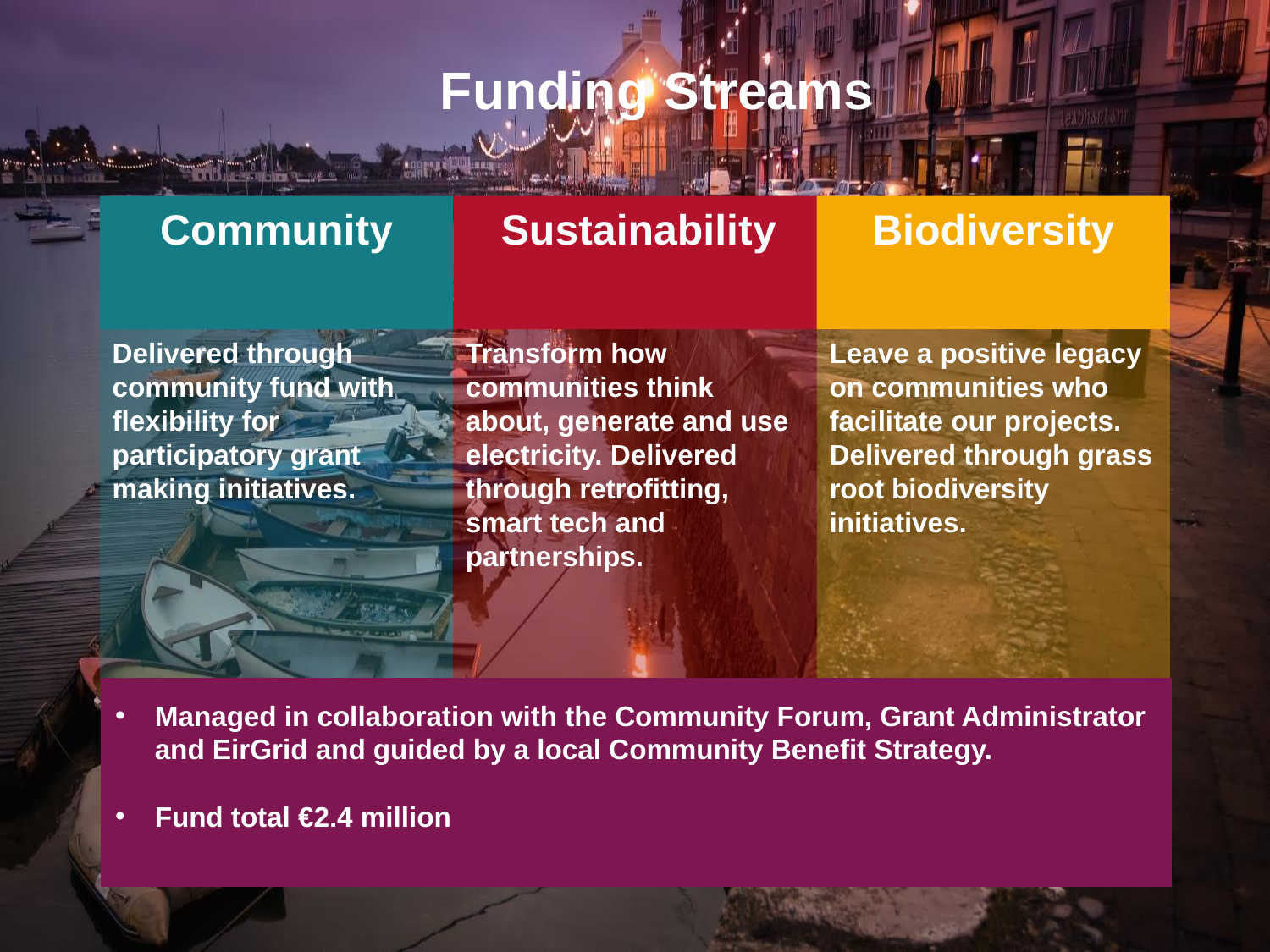

Funding Streams
Sustainability
Biodiversity
Community
Leave a positive legacy on communities who facilitate our projects. Delivered through grass root biodiversity initiatives.
Delivered through community fund with flexibility for participatory grant making initiatives.
Transform how communities think about, generate and use electricity. Delivered through retrofitting, smart tech and partnerships.
Managed in collaboration with the Community Forum, Grant Administrator and EirGrid and guided by a local Community Benefit Strategy.

Fund total €2.4 million